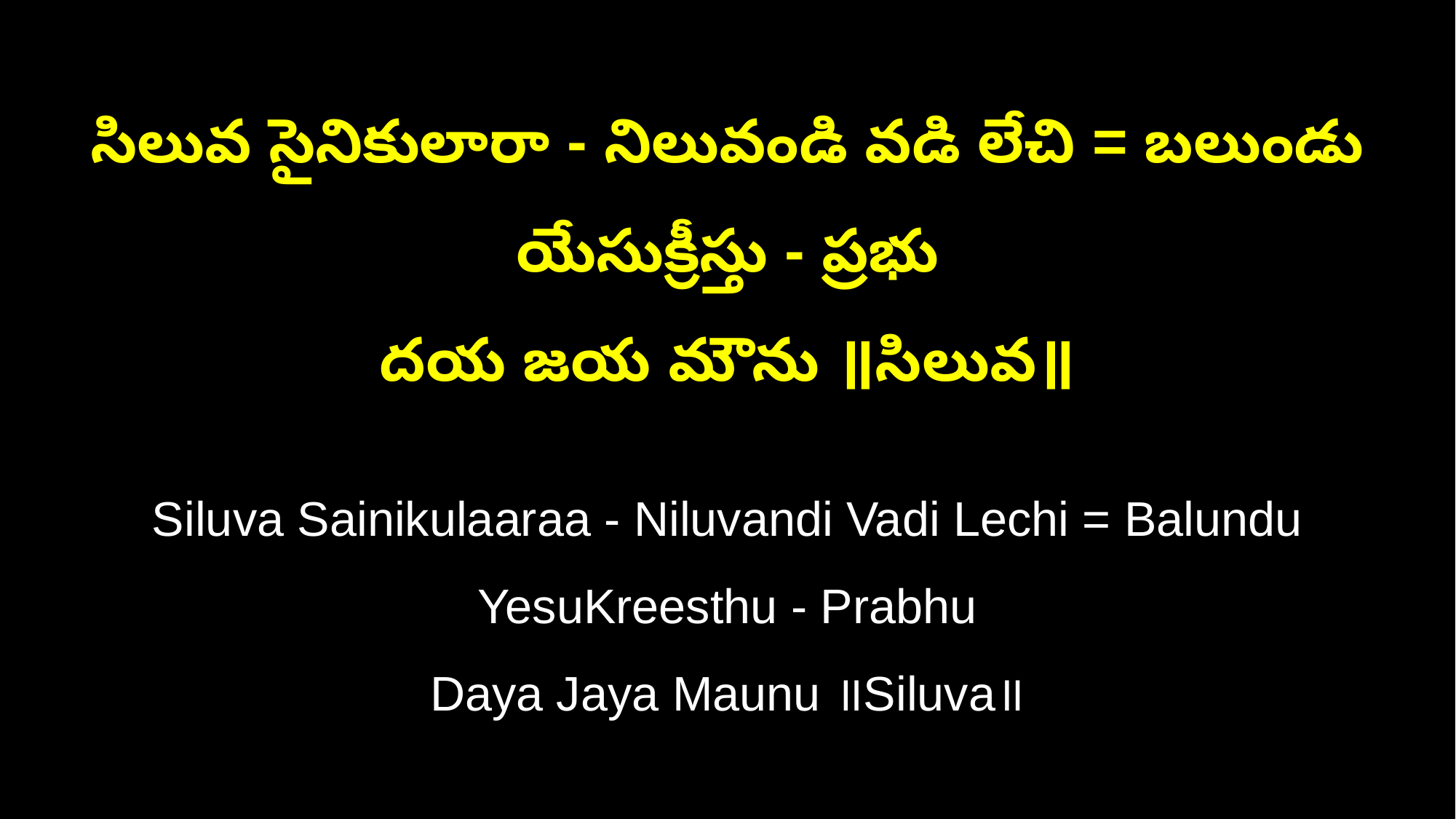

సిలువ సైనికులారా - నిలువండి వడి లేచి = బలుండు యేసుక్రీస్తు - ప్రభు
దయ జయ మౌను ॥సిలువ॥
Siluva Sainikulaaraa - Niluvandi Vadi Lechi = Balundu YesuKreesthu - Prabhu
Daya Jaya Maunu ॥Siluva॥